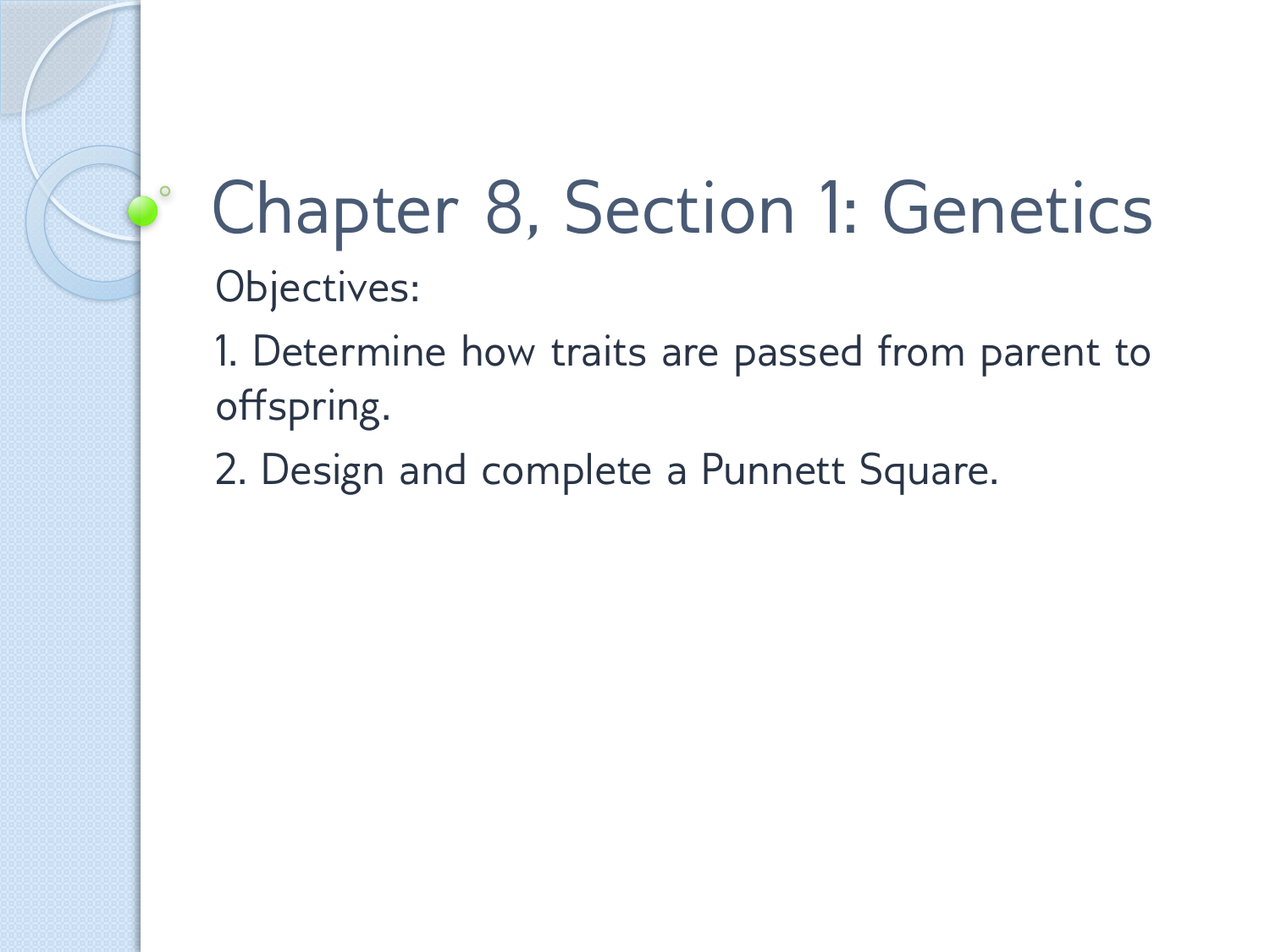

# Chapter 8, Section 1: Genetics
Objectives:
1. Determine how traits are passed from parent to offspring.
2. Design and complete a Punnett Square.